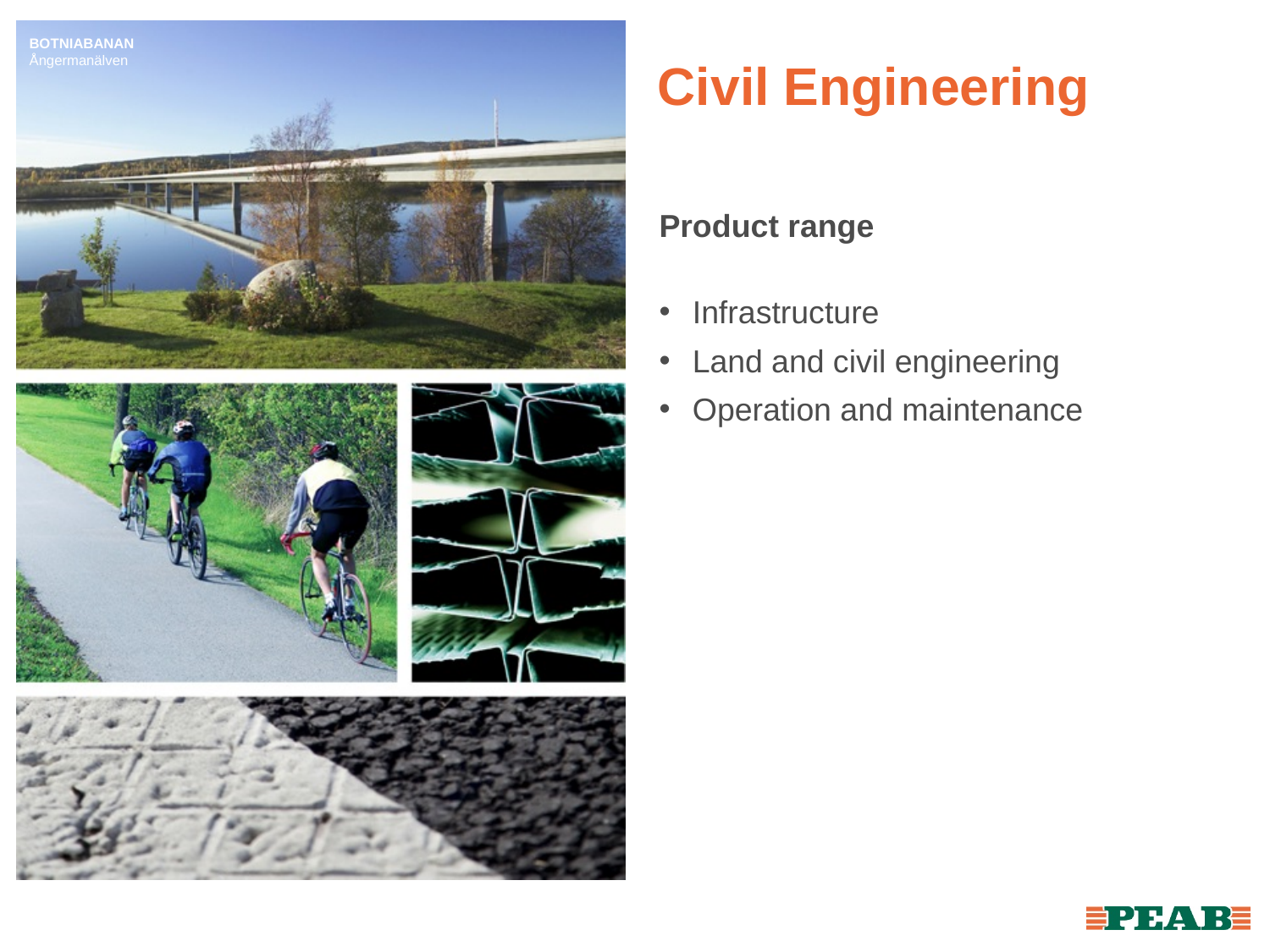

Civil Engineering
Product range

 Infrastructure
 Land and civil engineering
 Operation and maintenance
5